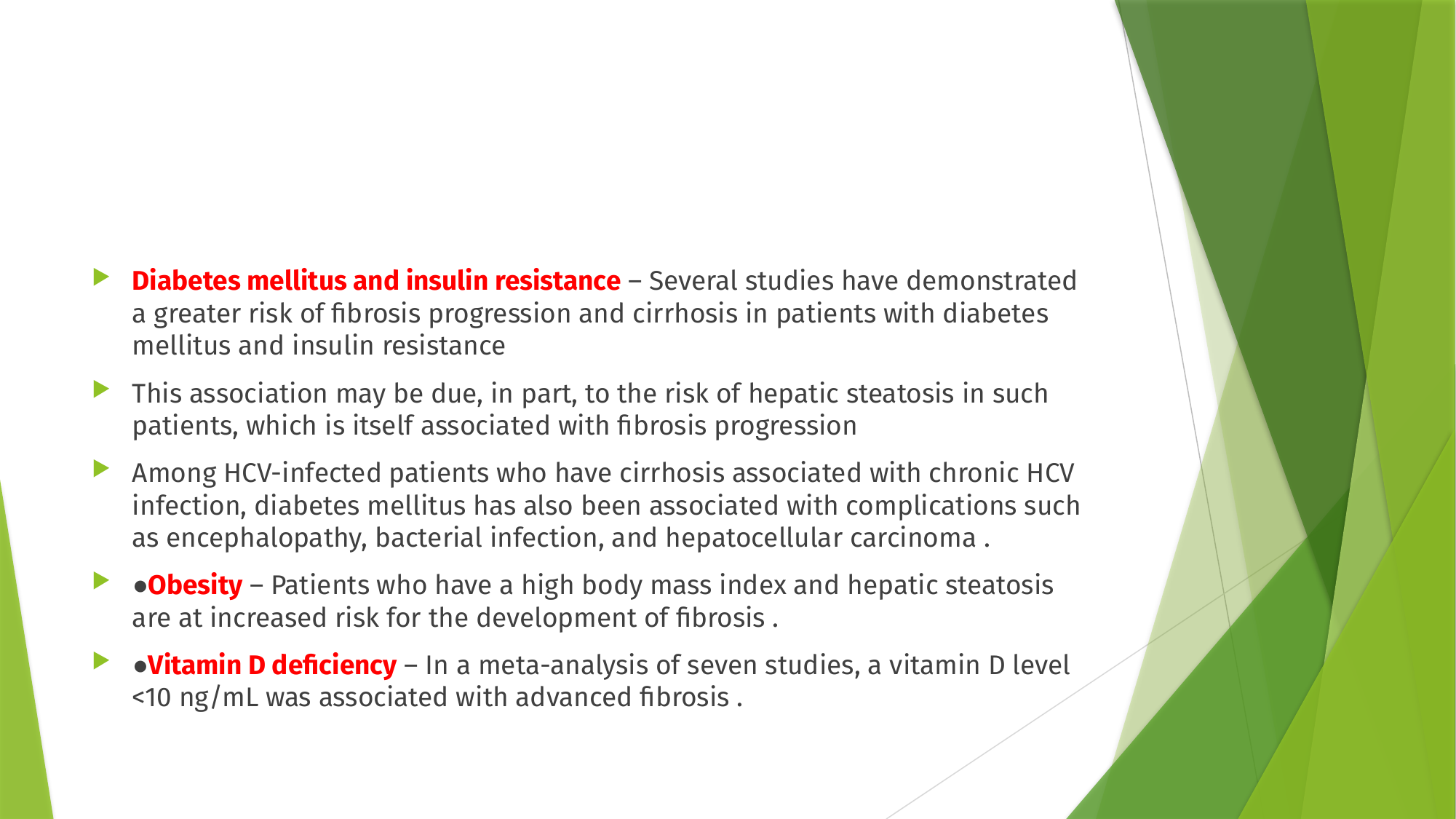

#
Diabetes mellitus and insulin resistance – Several studies have demonstrated a greater risk of fibrosis progression and cirrhosis in patients with diabetes mellitus and insulin resistance
This association may be due, in part, to the risk of hepatic steatosis in such patients, which is itself associated with fibrosis progression
Among HCV-infected patients who have cirrhosis associated with chronic HCV infection, diabetes mellitus has also been associated with complications such as encephalopathy, bacterial infection, and hepatocellular carcinoma .
●Obesity – Patients who have a high body mass index and hepatic steatosis are at increased risk for the development of fibrosis .
●Vitamin D deficiency – In a meta-analysis of seven studies, a vitamin D level <10 ng/mL was associated with advanced fibrosis .